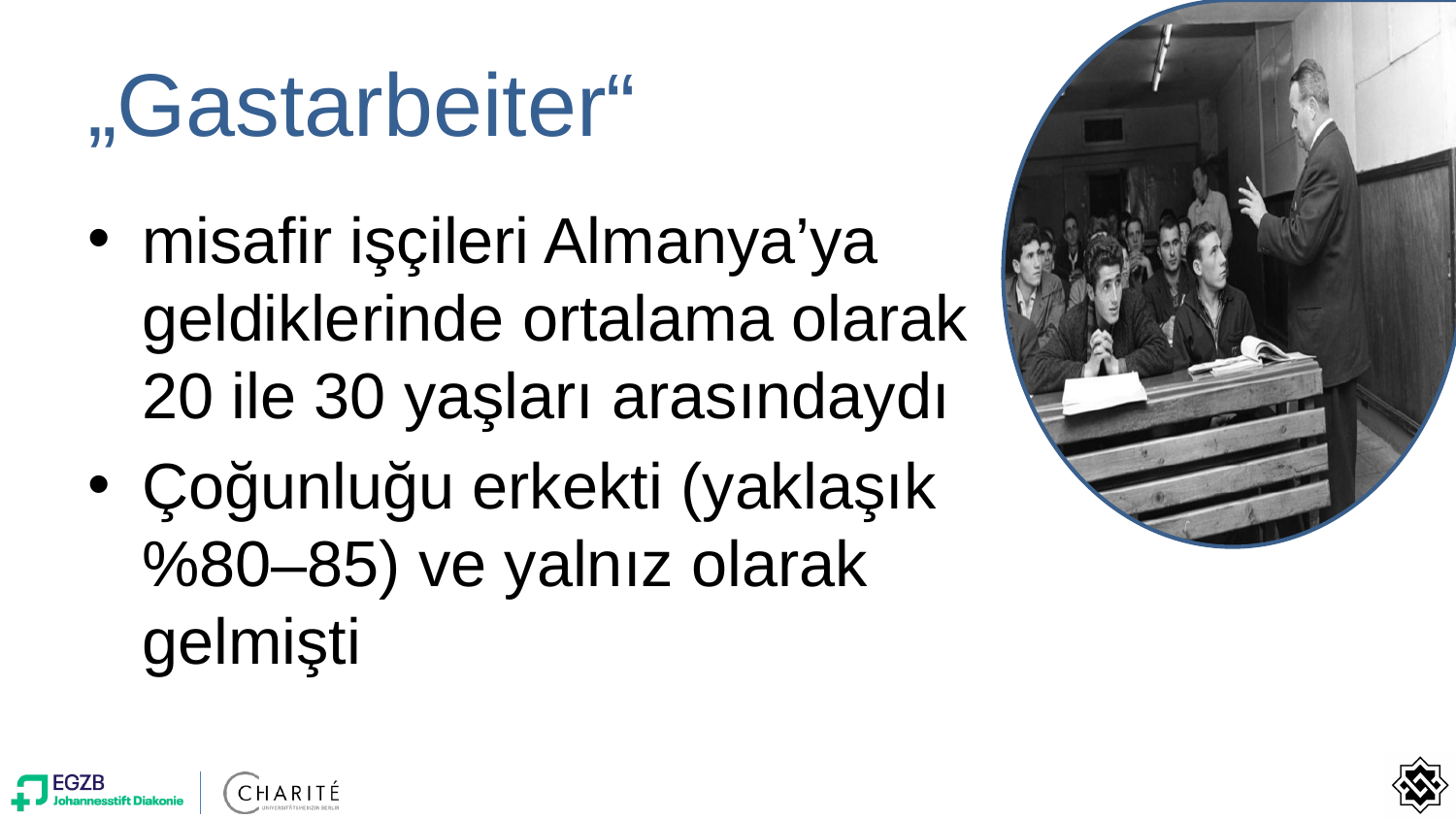

# „Gastarbeiter“
misafir işçileri Almanya’ya geldiklerinde ortalama olarak 20 ile 30 yaşları arasındaydı
Çoğunluğu erkekti (yaklaşık %80–85) ve yalnız olarak gelmişti